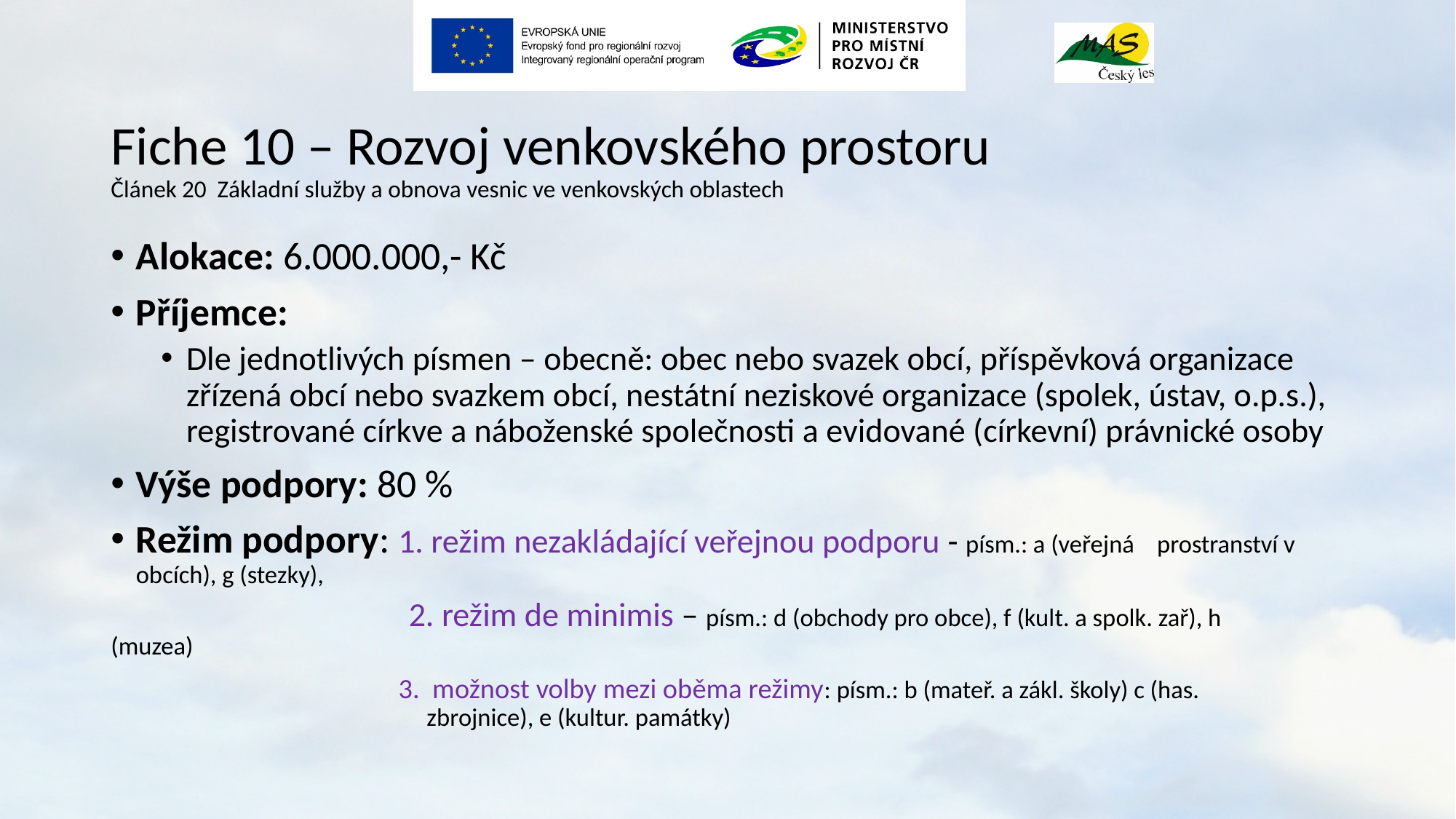

# Fiche 10 – Rozvoj venkovského prostoru Článek 20  Základní služby a obnova vesnic ve venkovských oblastech
Alokace: 6.000.000,- Kč
Příjemce:
Dle jednotlivých písmen – obecně: obec nebo svazek obcí, příspěvková organizace zřízená obcí nebo svazkem obcí, nestátní neziskové organizace (spolek, ústav, o.p.s.), registrované církve a náboženské společnosti a evidované (církevní) právnické osoby
Výše podpory: 80 %
Režim podpory: 1. režim nezakládající veřejnou podporu - písm.: a (veřejná 				   prostranství v obcích), g (stezky),
                                       2. režim de minimis – písm.: d (obchody pro obce), f (kult. a spolk. zař), h  			   (muzea)
                                                   3.  možnost volby mezi oběma režimy: písm.: b (mateř. a zákl. školy) c (has.
                                                        zbrojnice), e (kultur. památky)